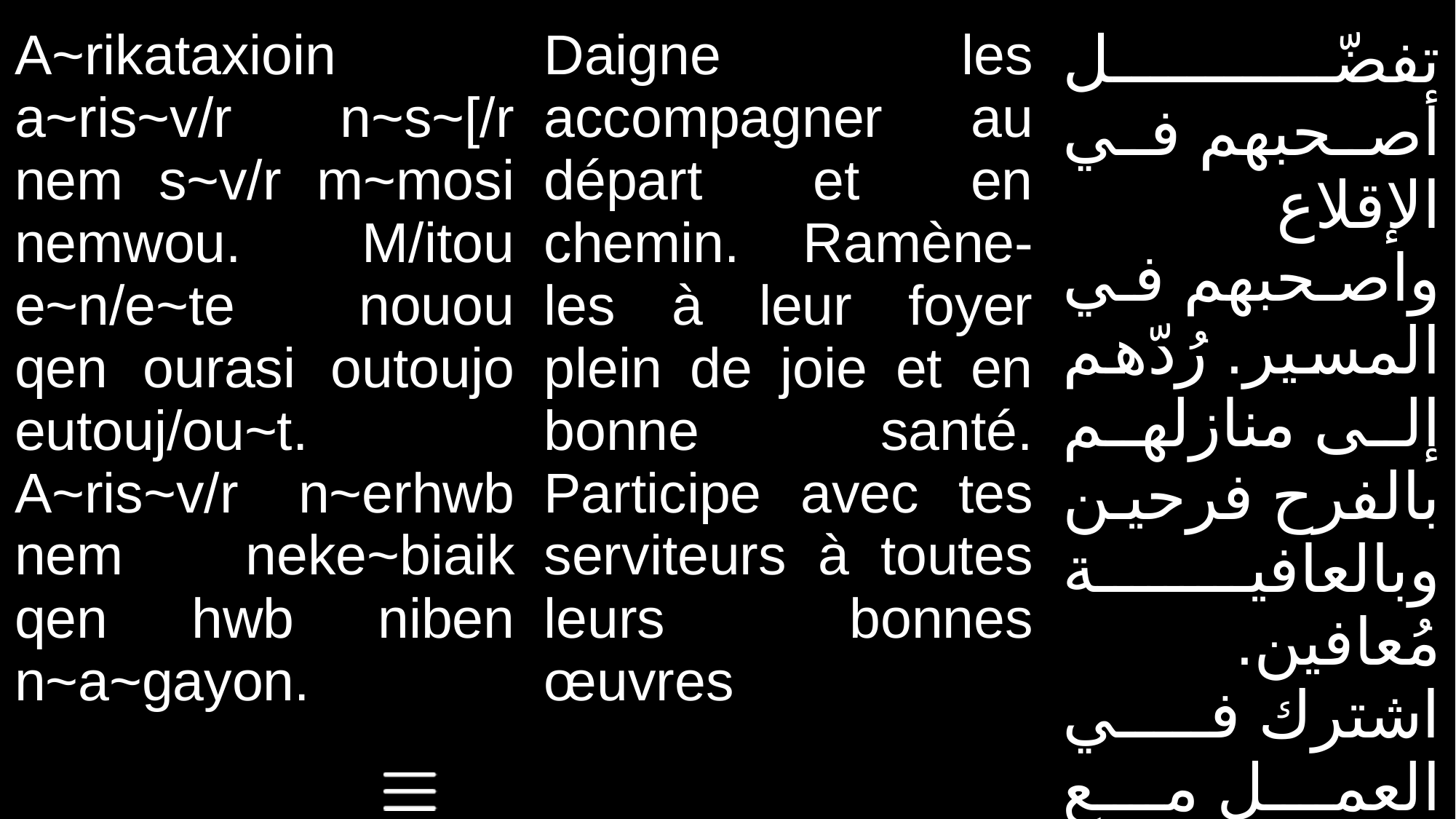

| A~rikataxioin a~ris~v/r n~s~[/r nem s~v/r m~mosi nemwou. M/itou e~n/e~te nouou qen ourasi outoujo eutouj/ou~t. A~ris~v/r n~erhwb nem neke~biaik qen hwb niben n~a~gayon. | Daigne les accompagner au départ et en chemin. Ramène-les à leur foyer plein de joie et en bonne santé. Participe avec tes serviteurs à toutes leurs bonnes œuvres | تفضّل أصحبهم في الإقلاع واصحبهم في المسير. رُدّهم إلى منازلهم بالفرح فرحين وبالعافية مُعافين. اشترك في العمل مع عبيدك في كل عملٍ صالح |
| --- | --- | --- |